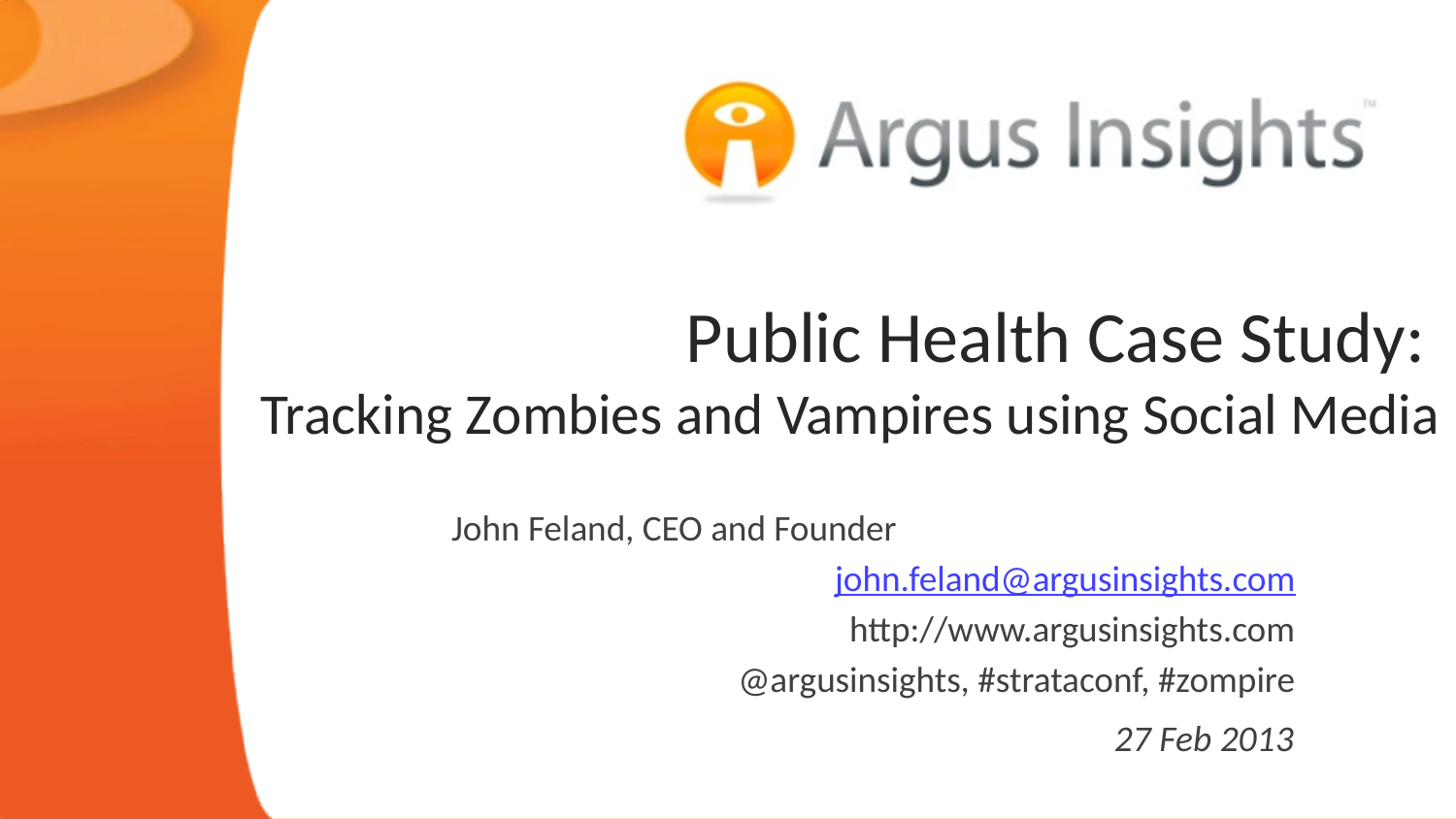

# Public Health Case Study: Tracking Zombies and Vampires using Social Media
John Feland, CEO and Founder
john.feland@argusinsights.com
http://www.argusinsights.com
@argusinsights, #strataconf, #zompire
27 Feb 2013